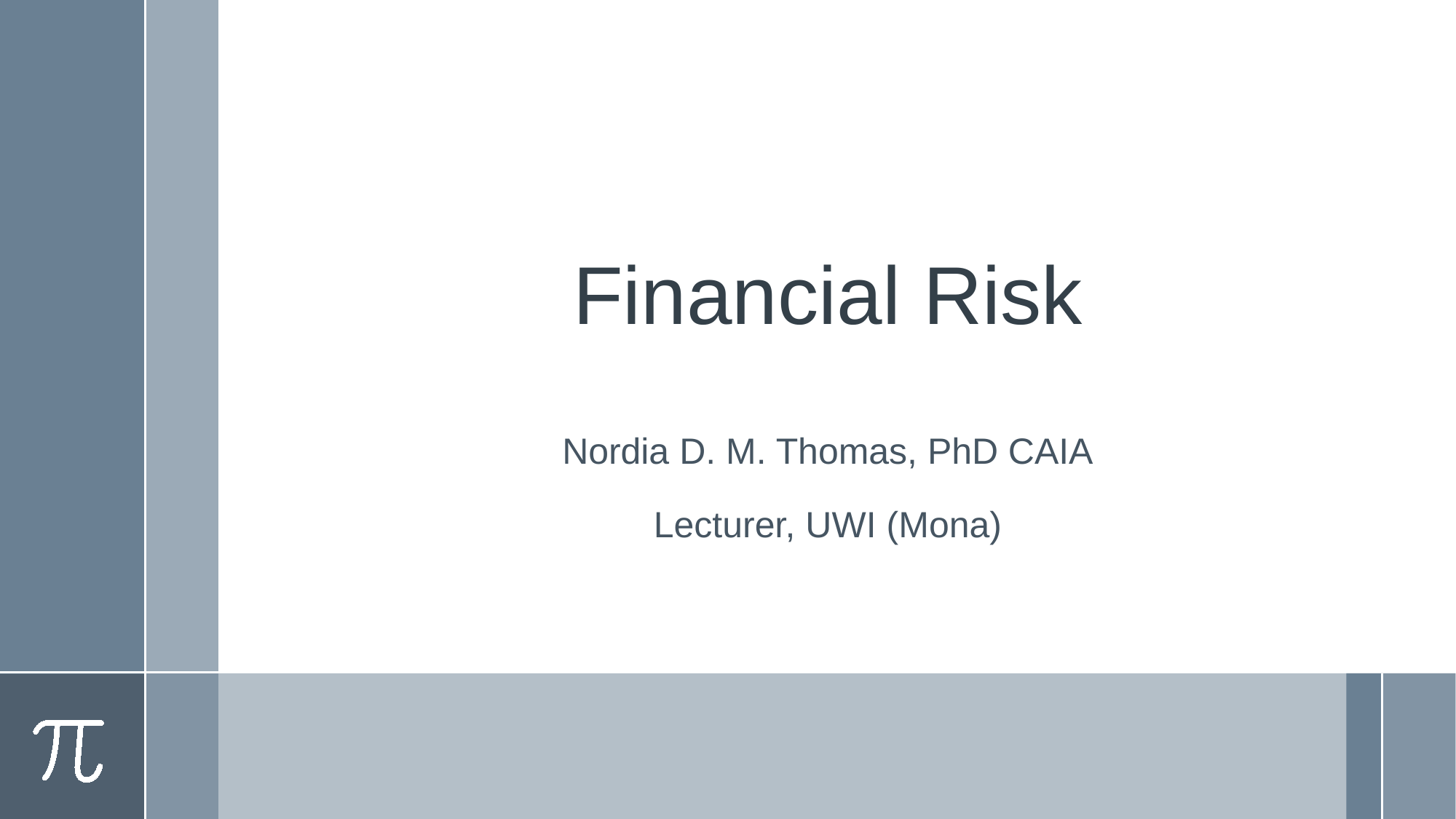

# Financial Risk
Nordia D. M. Thomas, PhD CAIA
Lecturer, UWI (Mona)